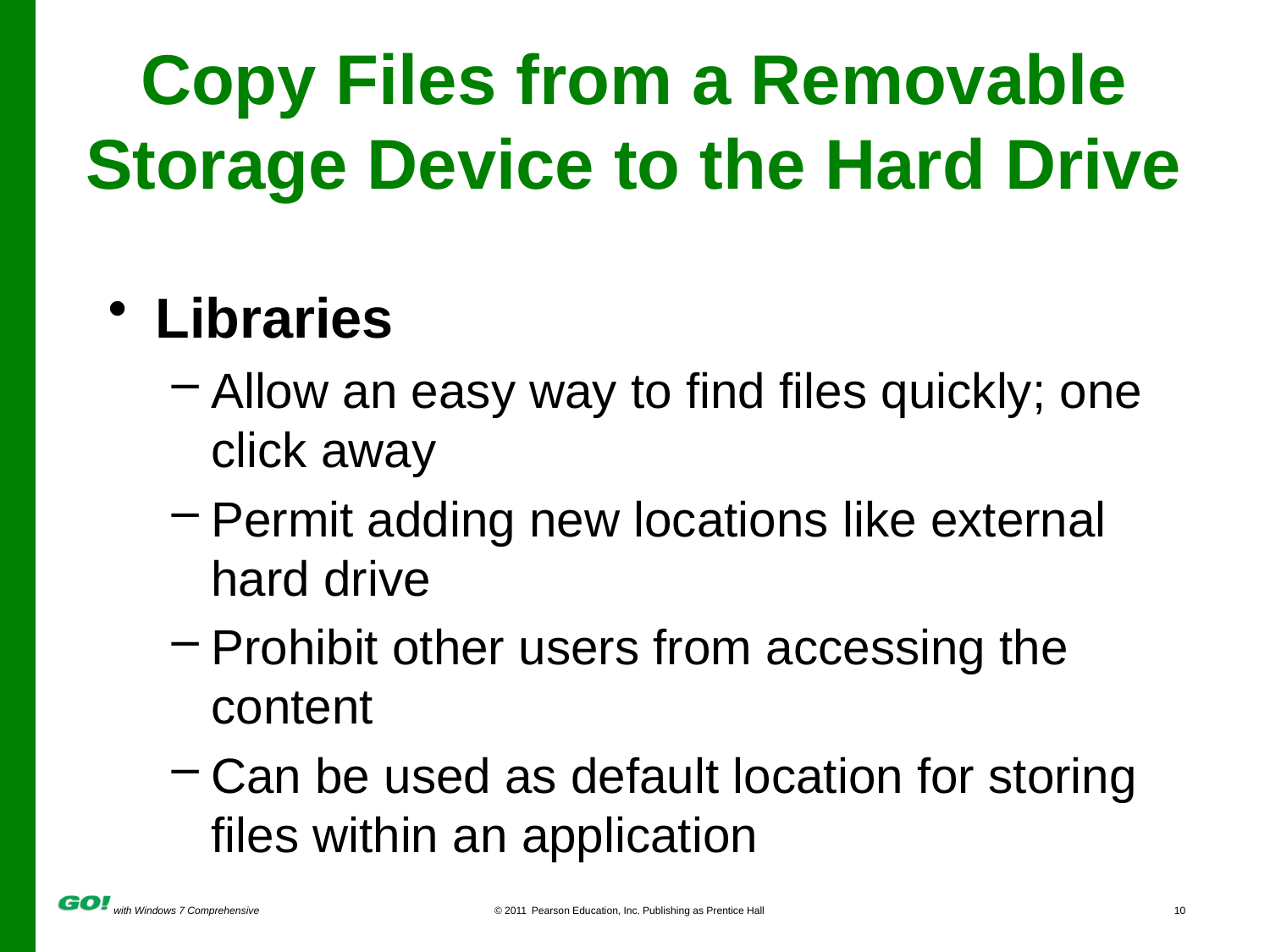

# Copy Files from a Removable Storage Device to the Hard Drive
Libraries
Allow an easy way to find files quickly; one click away
Permit adding new locations like external hard drive
Prohibit other users from accessing the content
Can be used as default location for storing files within an application